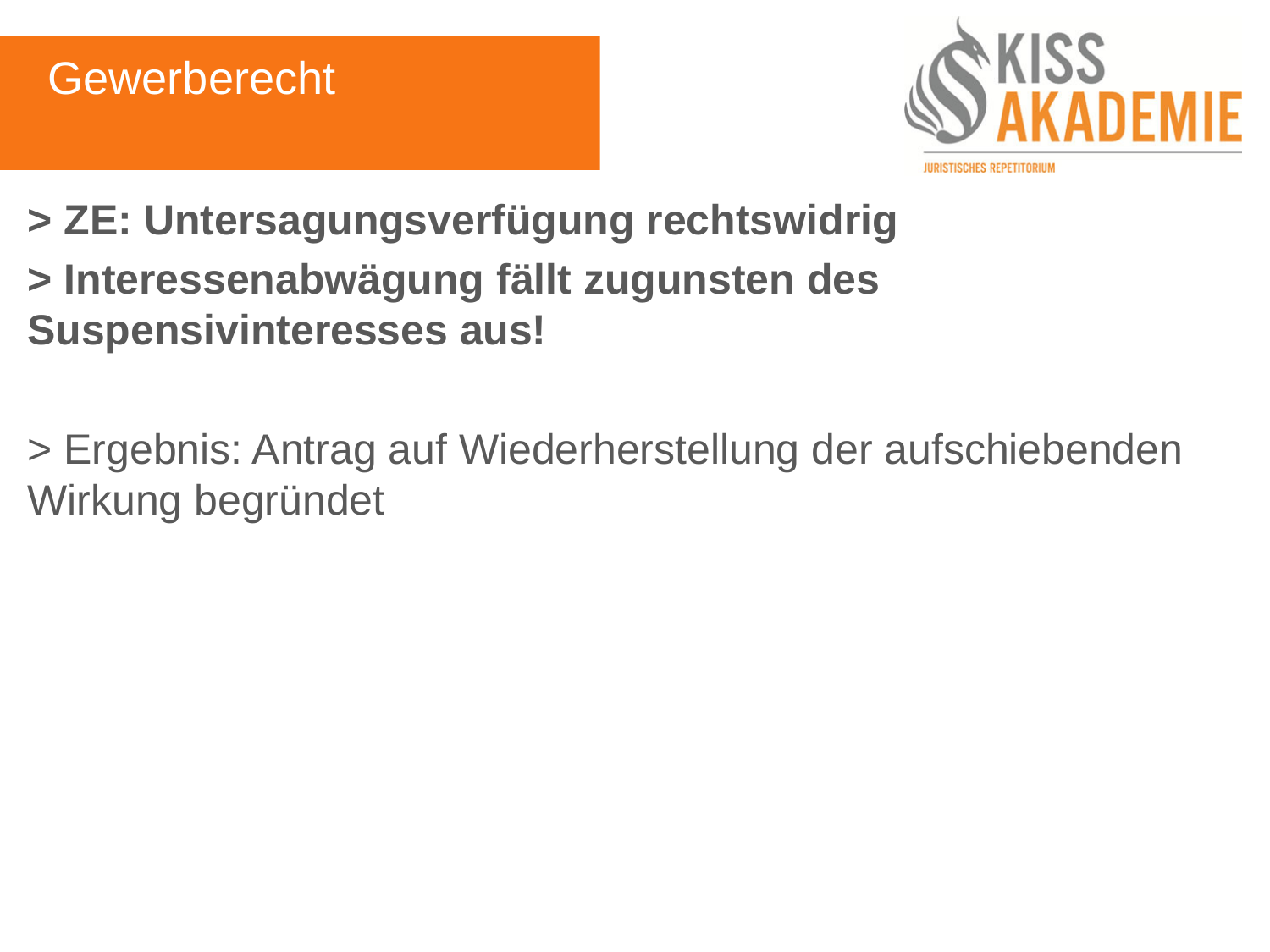

Gewerberecht
> ZE: Untersagungsverfügung rechtswidrig
> Interessenabwägung fällt zugunsten des Suspensivinteresses aus!

> Ergebnis: Antrag auf Wiederherstellung der aufschiebenden Wirkung begründet